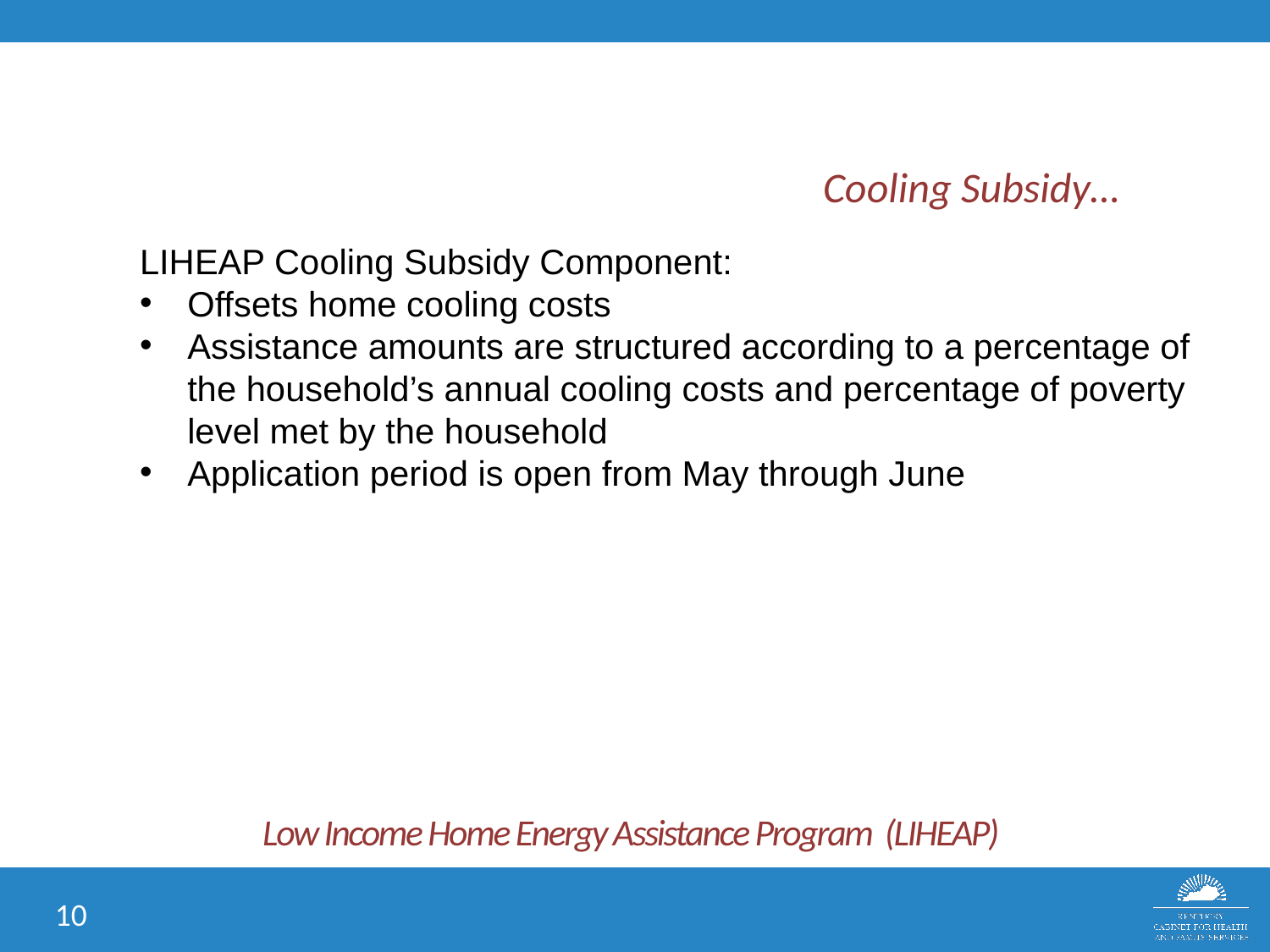

# Cooling Subsidy…
LIHEAP Cooling Subsidy Component:
Offsets home cooling costs
Assistance amounts are structured according to a percentage of the household’s annual cooling costs and percentage of poverty level met by the household
Application period is open from May through June

Low Income Home Energy Assistance Program  (LIHEAP)
10